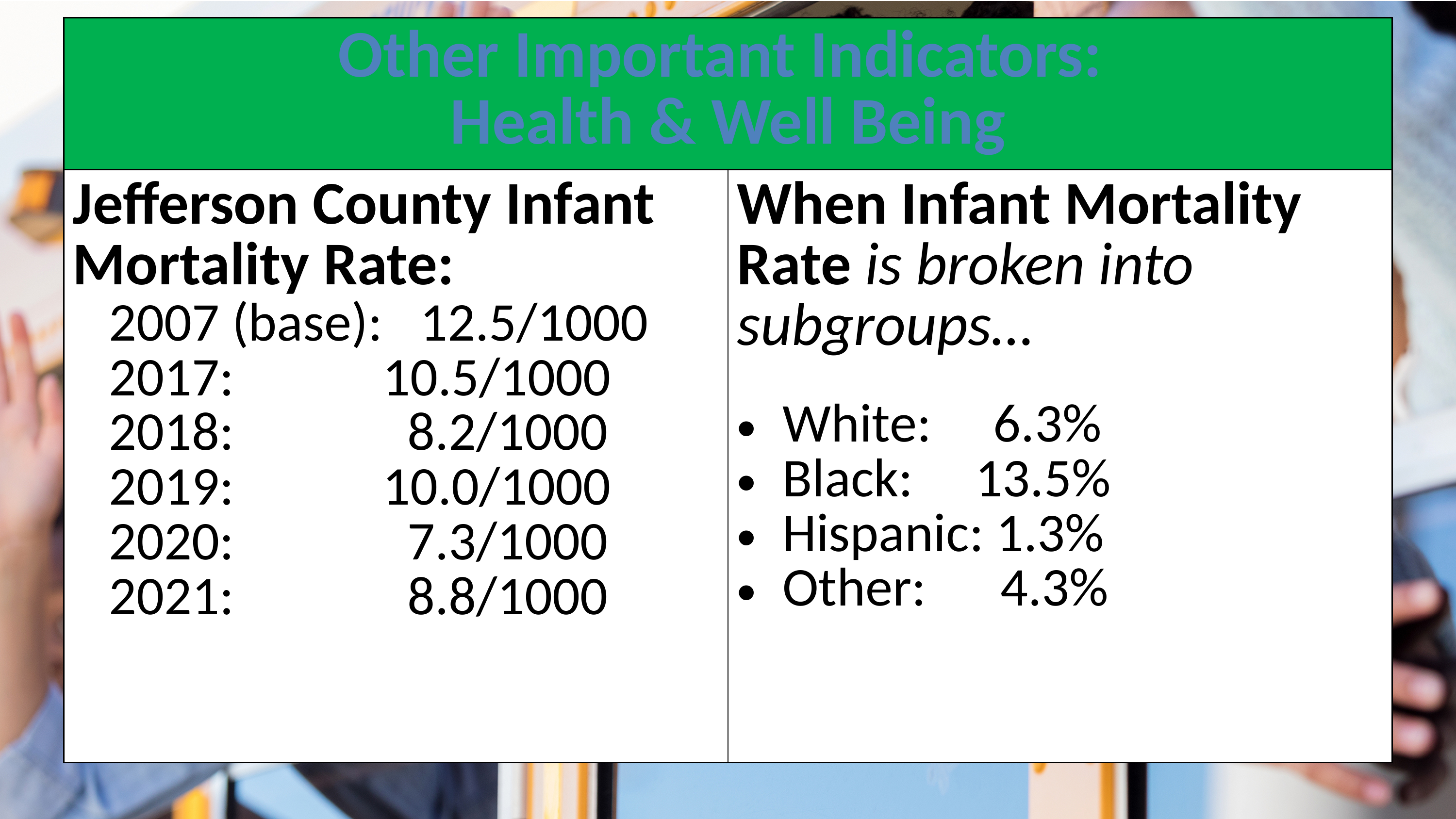

| Other Important Indicators: Health & Well Being |  |
| --- | --- |
| Jefferson County Infant Mortality Rate: 2007 (base): 12.5/1000 2017: 10.5/1000 2018: 8.2/1000 2019: 10.0/1000 2020: 7.3/1000 2021: 8.8/1000 | When Infant Mortality Rate is broken into subgroups… White: 6.3% Black: 13.5% Hispanic: 1.3% Other: 4.3% |